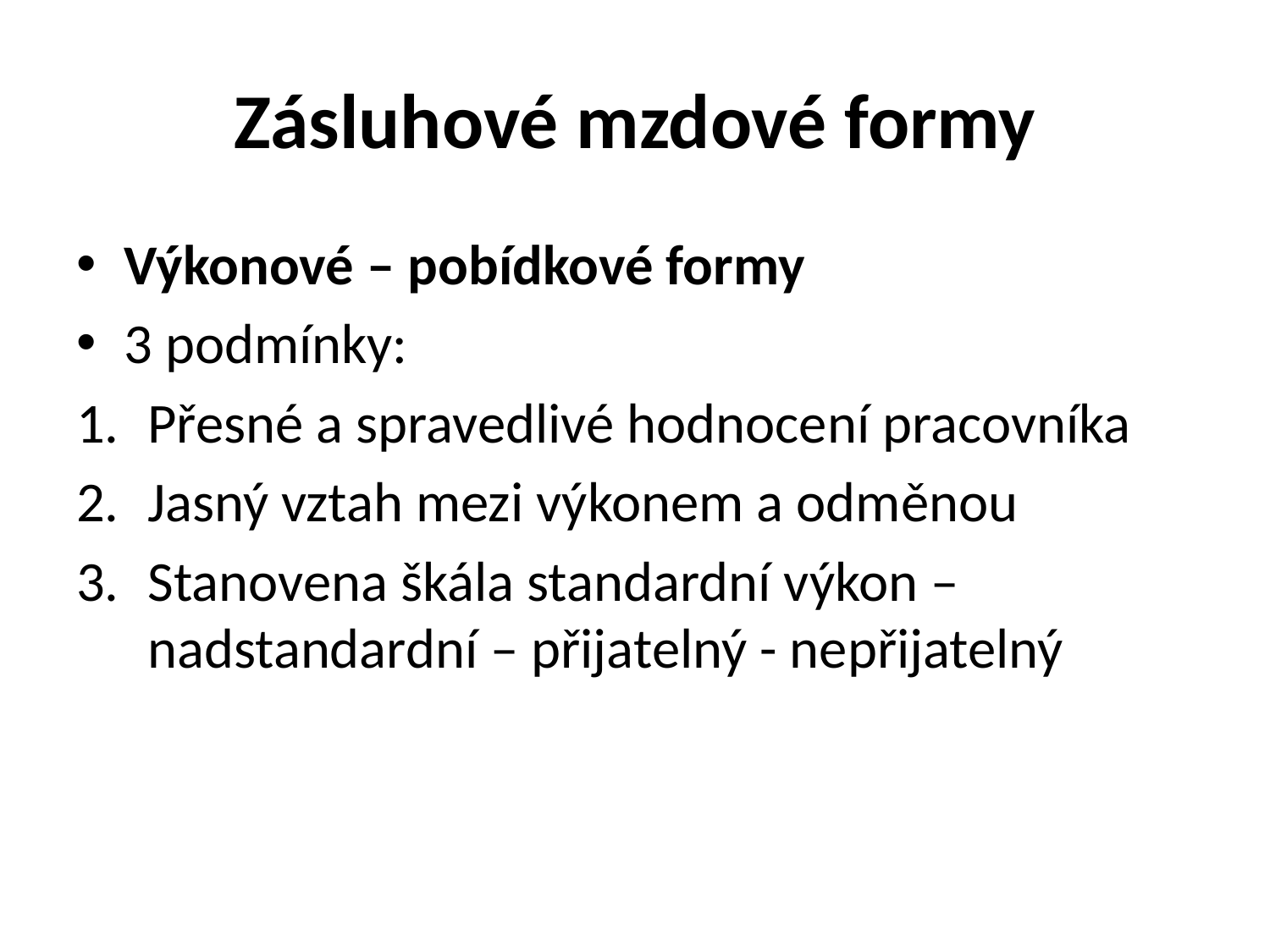

# Zásluhové mzdové formy
Výkonové – pobídkové formy
3 podmínky:
Přesné a spravedlivé hodnocení pracovníka
Jasný vztah mezi výkonem a odměnou
Stanovena škála standardní výkon – nadstandardní – přijatelný - nepřijatelný